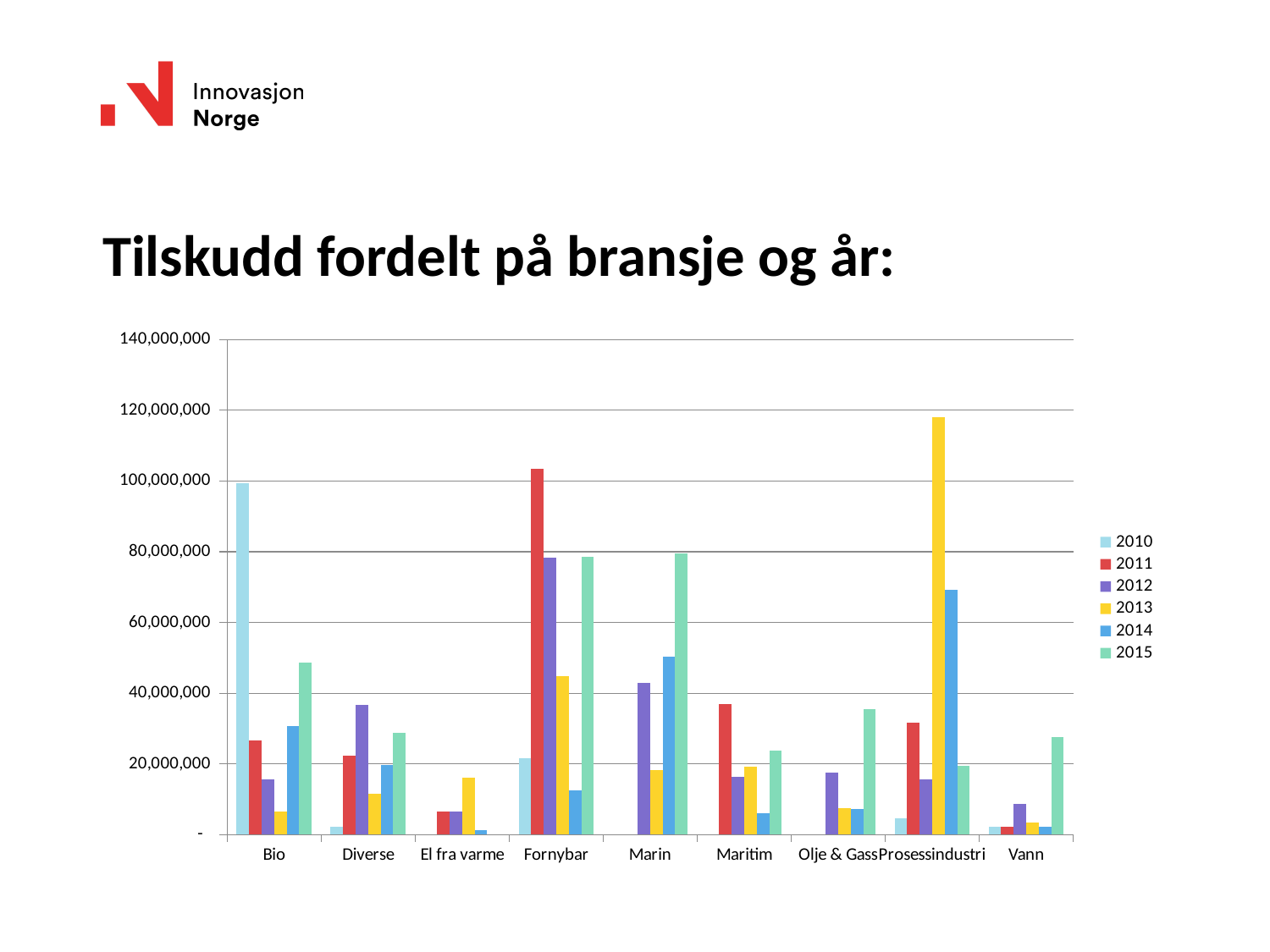

# Tilskudd fordelt på bransje og år:

### Chart

| Category | 2010 | 2011 | 2012 | 2013 | 2014 | 2015 |
|---|---|---|---|---|---|---|
| Bio | 99360000.0 | 26530000.0 | 15540000.0 | 6600000.0 | 30610000.0 | 48555000.0 |
| Diverse | 2100000.0 | 22397000.0 | 36540000.0 | 11400000.0 | 19581000.0 | 28845000.0 |
| El fra varme | None | 6400000.0 | 6600000.0 | 16000000.0 | 1100000.0 | None |
| Fornybar | 21600000.0 | 103580000.0 | 78320000.0 | 44700000.0 | 12350000.0 | 78685000.0 |
| Marin | None | None | 42770000.0 | 18200000.0 | 50252000.0 | 79426000.0 |
| Maritim | None | 36980000.0 | 16330000.0 | 19100000.0 | 5900000.0 | 23801800.0 |
| Olje & Gass | None | None | 17450000.0 | 7550000.0 | 7230000.0 | 35435000.0 |
| Prosessindustri | 4625000.0 | 31600000.0 | 15550000.0 | 118100000.0 | 69335000.0 | 19475000.0 |
| Vann | 2125000.0 | 2255000.0 | 8570000.0 | 3300000.0 | 2250000.0 | 27610000.0 |